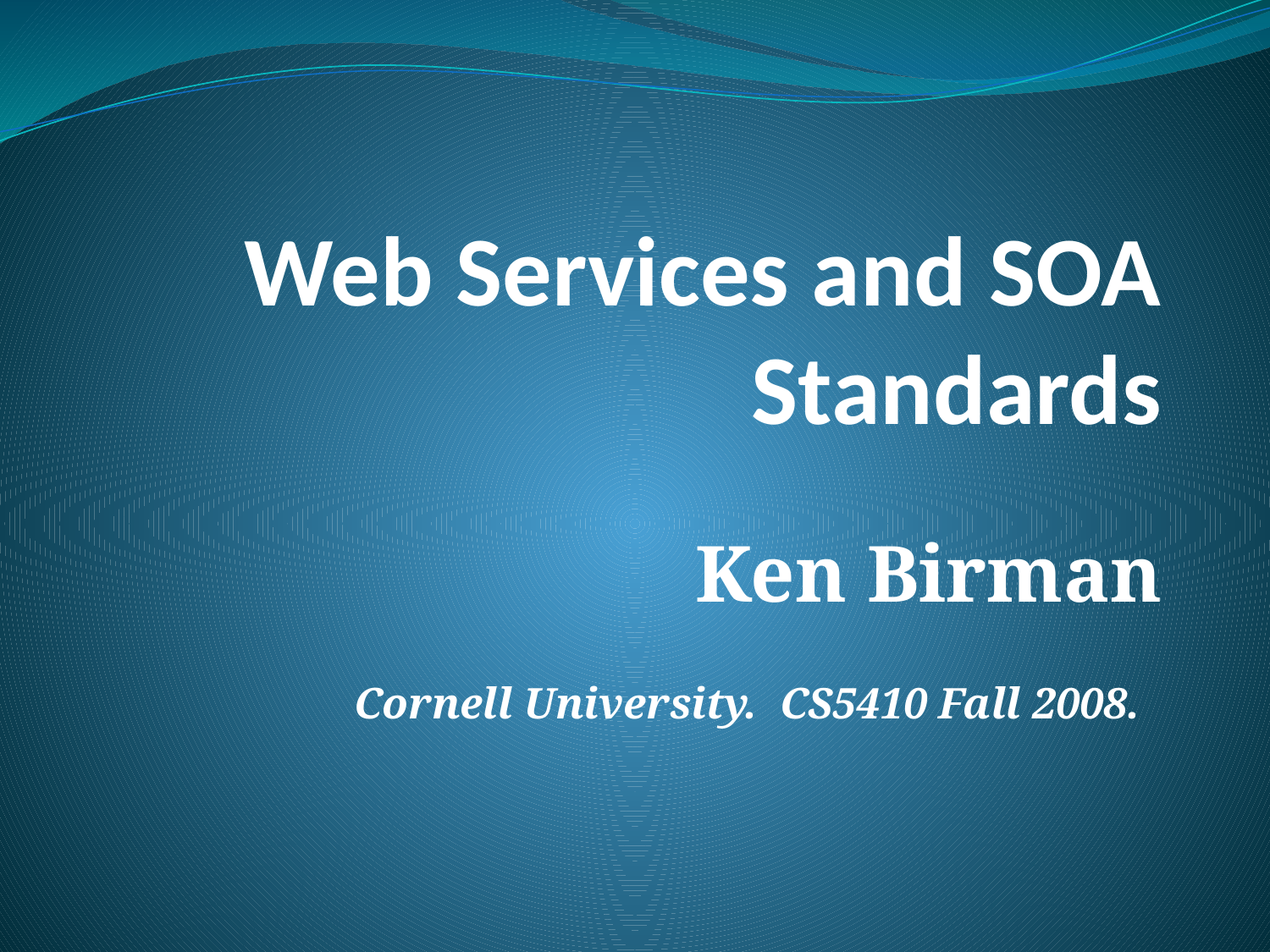

# Web Services and SOA Standards
Ken Birman
Cornell University.  CS5410 Fall 2008.